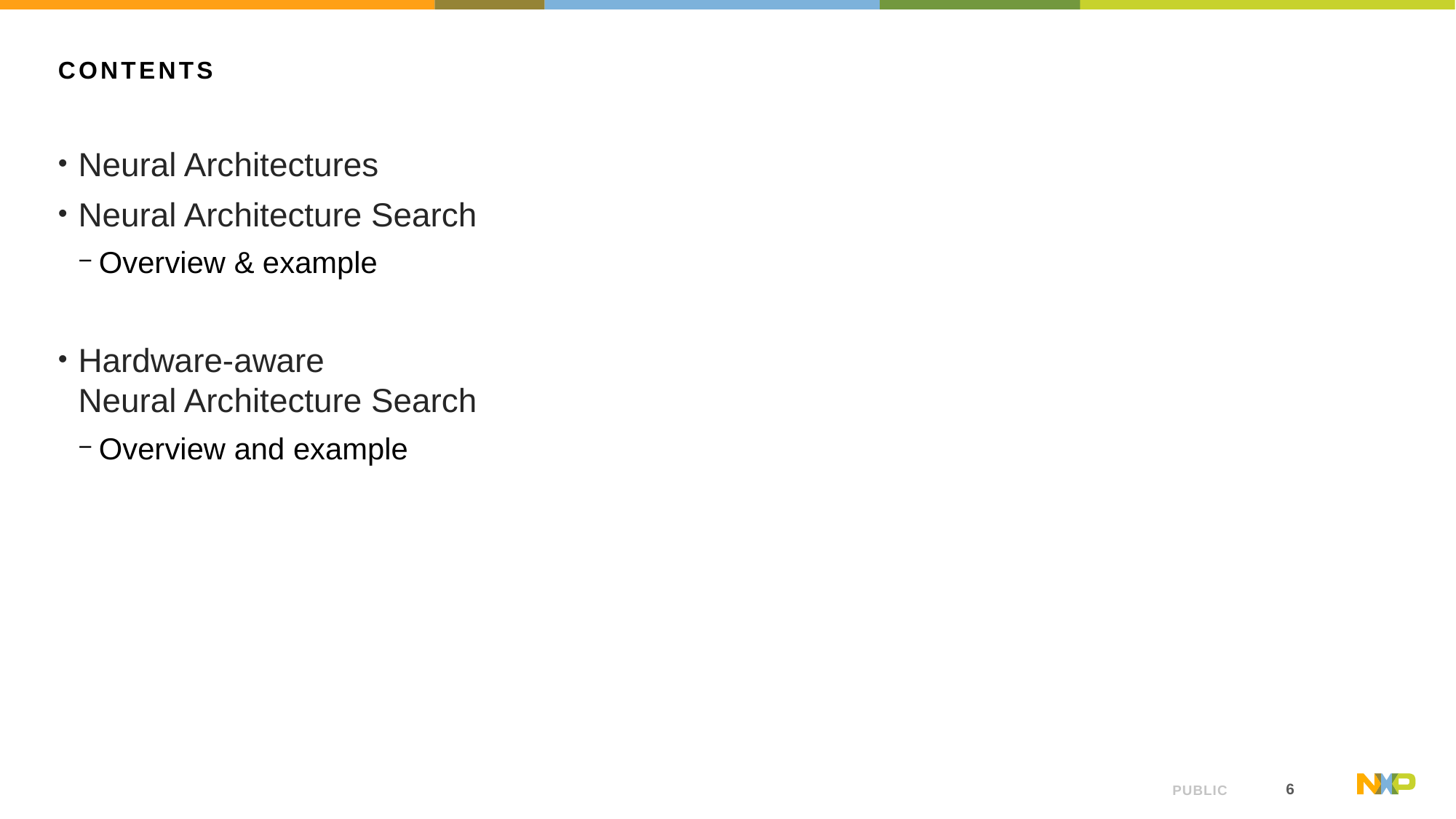

# Contents
Neural Architectures
Neural Architecture Search
Overview & example

Hardware-aware
Neural Architecture Search
Overview and example